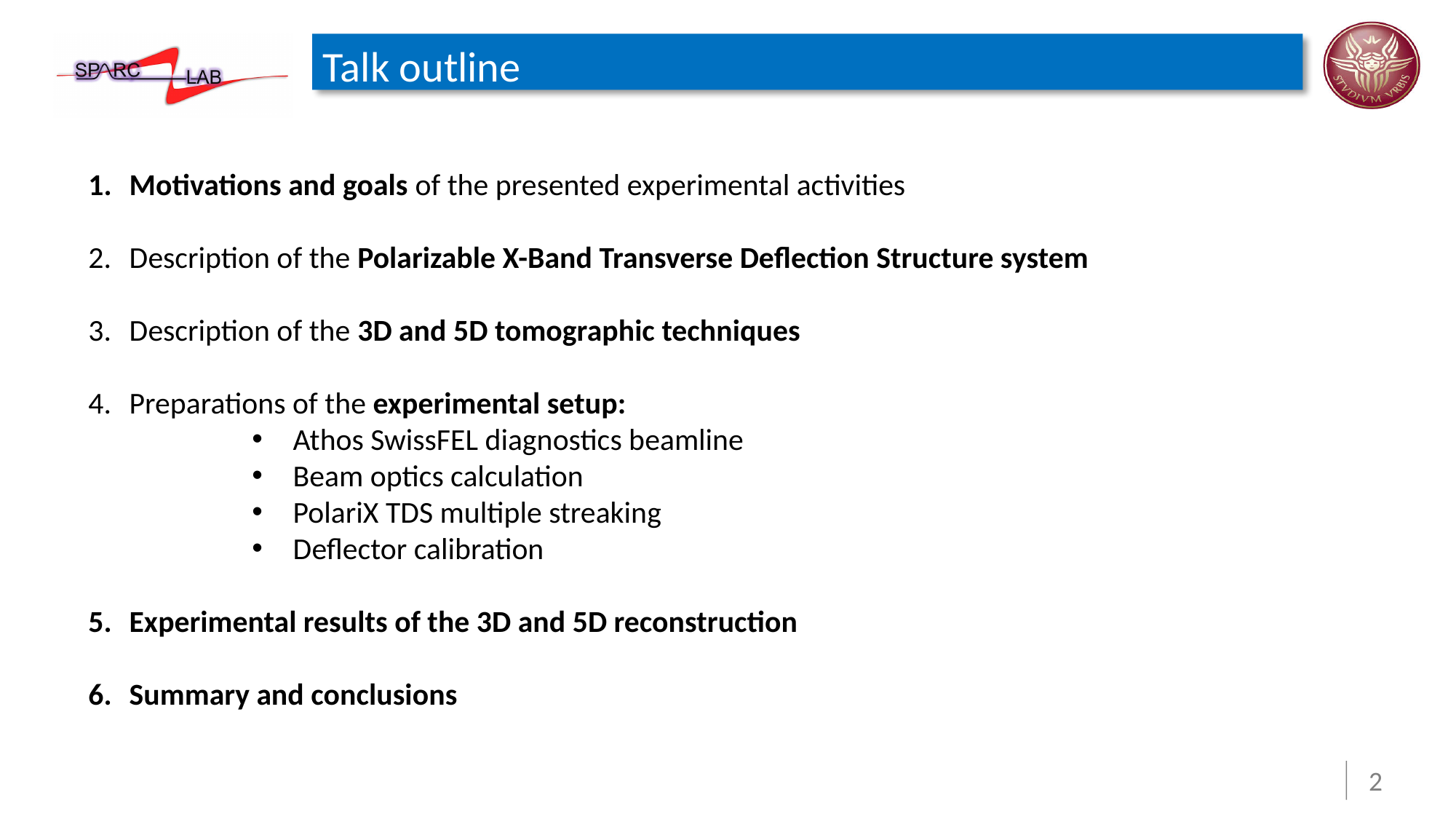

# Talk outline
Motivations and goals of the presented experimental activities

Description of the Polarizable X-Band Transverse Deflection Structure system

Description of the 3D and 5D tomographic techniques

Preparations of the experimental setup:
Athos SwissFEL diagnostics beamline
Beam optics calculation
PolariX TDS multiple streaking
Deflector calibration

Experimental results of the 3D and 5D reconstruction

Summary and conclusions